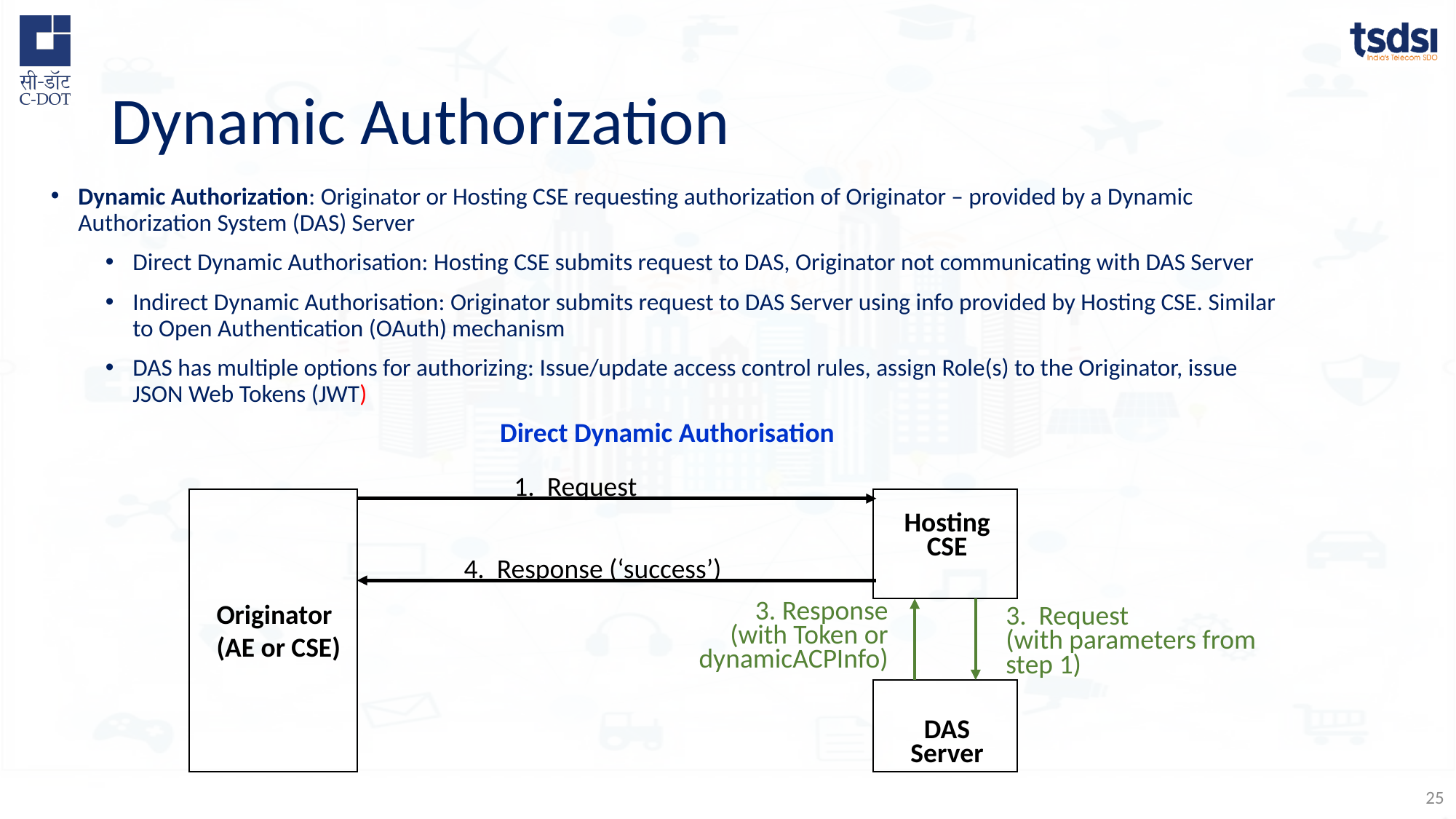

# Dynamic Authorization
Dynamic Authorization: Originator or Hosting CSE requesting authorization of Originator – provided by a Dynamic Authorization System (DAS) Server
Direct Dynamic Authorisation: Hosting CSE submits request to DAS, Originator not communicating with DAS Server
Indirect Dynamic Authorisation: Originator submits request to DAS Server using info provided by Hosting CSE. Similar to Open Authentication (OAuth) mechanism
DAS has multiple options for authorizing: Issue/update access control rules, assign Role(s) to the Originator, issue JSON Web Tokens (JWT)
Direct Dynamic Authorisation
1.  Request

Hosting
CSE
4.  Response (‘success’)
Originator
(AE or CSE)
3. Response
(with Token or dynamicACPInfo)
3.  Request
(with parameters from step 1)

DAS
Server
25